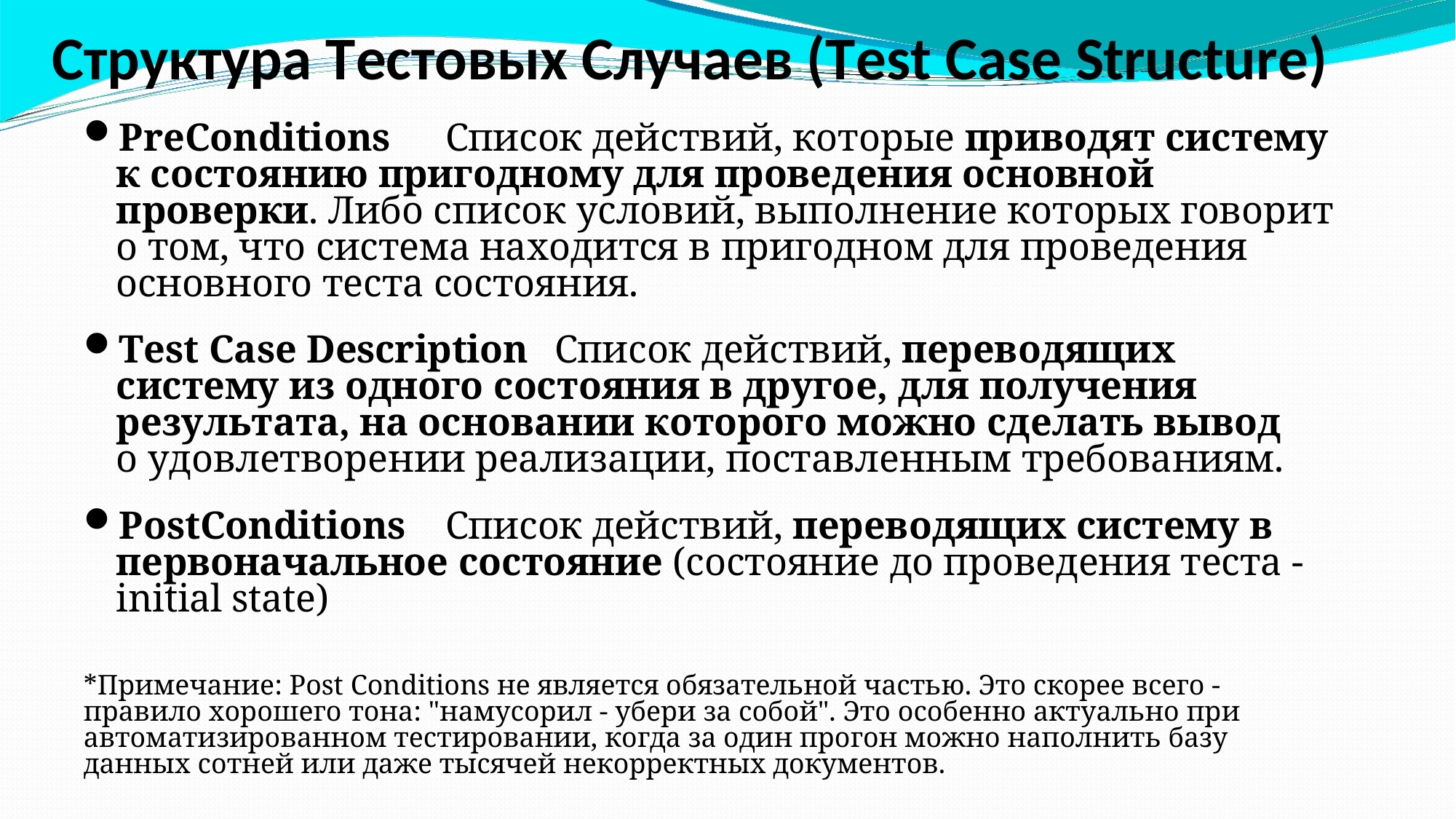

Структура Тестовых Случаев (Test Case Structure)
PreConditions	Список действий, которые приводят систему к состоянию пригодному для проведения основной проверки. Либо список условий, выполнение которых говорит о том, что система находится в пригодном для проведения основного теста состояния.
Test Case Description	Список действий, переводящих систему из одного состояния в другое, для получения результата, на основании которого можно сделать вывод о удовлетворении реализации, поставленным требованиям.
PostConditions	Список действий, переводящих систему в первоначальное состояние (состояние до проведения теста - initial state)

*Примечание: Post Conditions не является обязательной частью. Это скорее всего - правило хорошего тона: "намусорил - убери за собой". Это особенно актуально при автоматизированном тестировании, когда за один прогон можно наполнить базу данных сотней или даже тысячей некорректных документов.